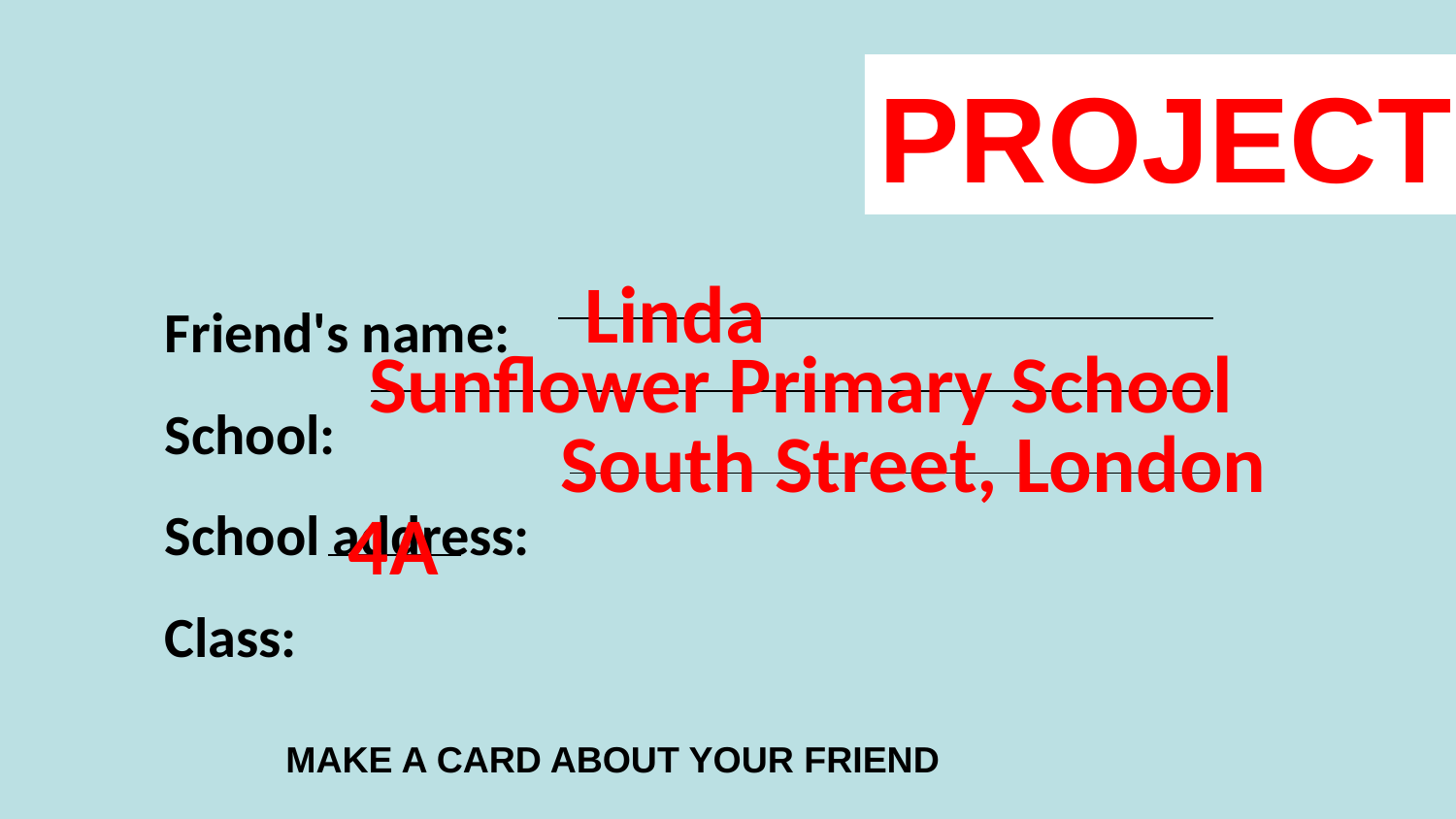

PROJECT
Friend's name:
School:
School address:
Class:
Linda
Sunflower Primary School
South Street, London
4A
MAKE A CARD ABOUT YOUR FRIEND